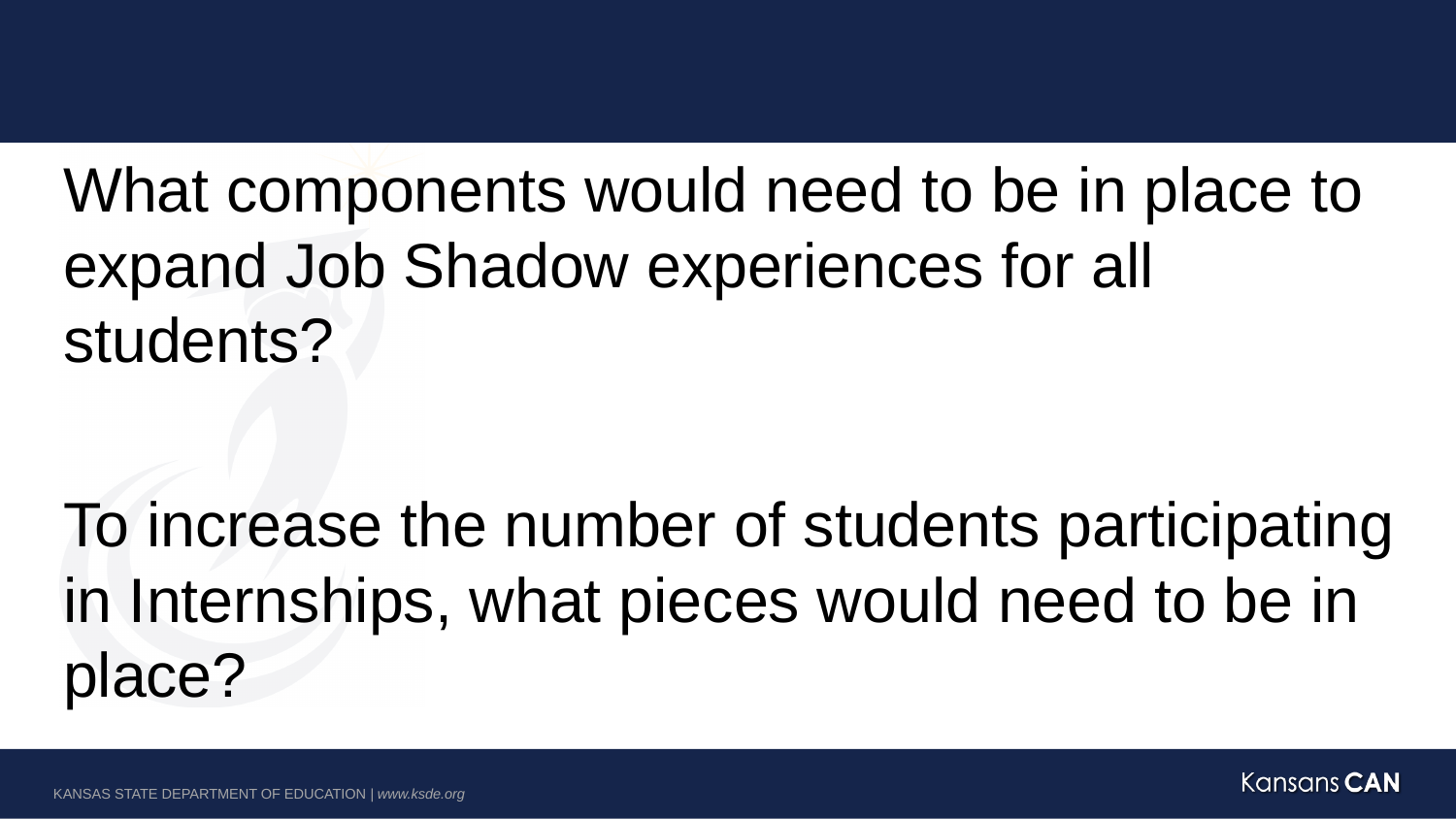

#
What components would need to be in place to expand Job Shadow experiences for all students?

To increase the number of students participating in Internships, what pieces would need to be in place?